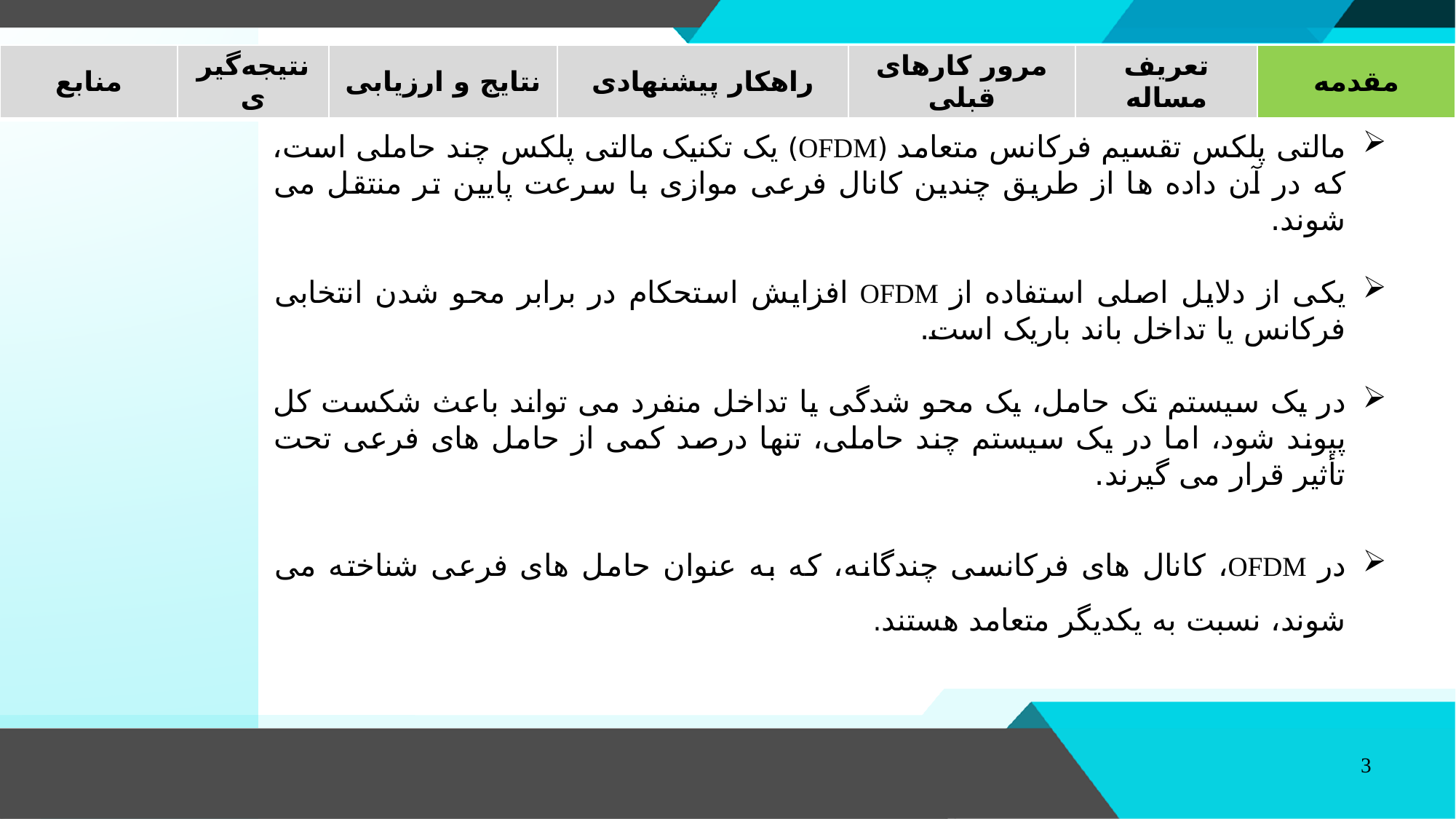

| منابع | نتیجه‌گیری | نتایج و ارزیابی | راهکار پیشنهادی | مرور کارهای قبلی | تعریف مساله | مقدمه |
| --- | --- | --- | --- | --- | --- | --- |
مالتی پلکس تقسیم فرکانس متعامد (OFDM) یک تکنیک مالتی پلکس چند حاملی است، که در آن داده ها از طریق چندین کانال فرعی موازی با سرعت پایین تر منتقل می شوند.

یکی از دلایل اصلی استفاده از OFDM افزایش استحکام در برابر محو شدن انتخابی فرکانس یا تداخل باند باریک است.

در یک سیستم تک حامل، یک محو شدگی یا تداخل منفرد می تواند باعث شکست کل پیوند شود، اما در یک سیستم چند حاملی، تنها درصد کمی از حامل های فرعی تحت تأثیر قرار می گیرند.

در OFDM، کانال های فرکانسی چندگانه، که به عنوان حامل های فرعی شناخته می شوند، نسبت به یکدیگر متعامد هستند.

3